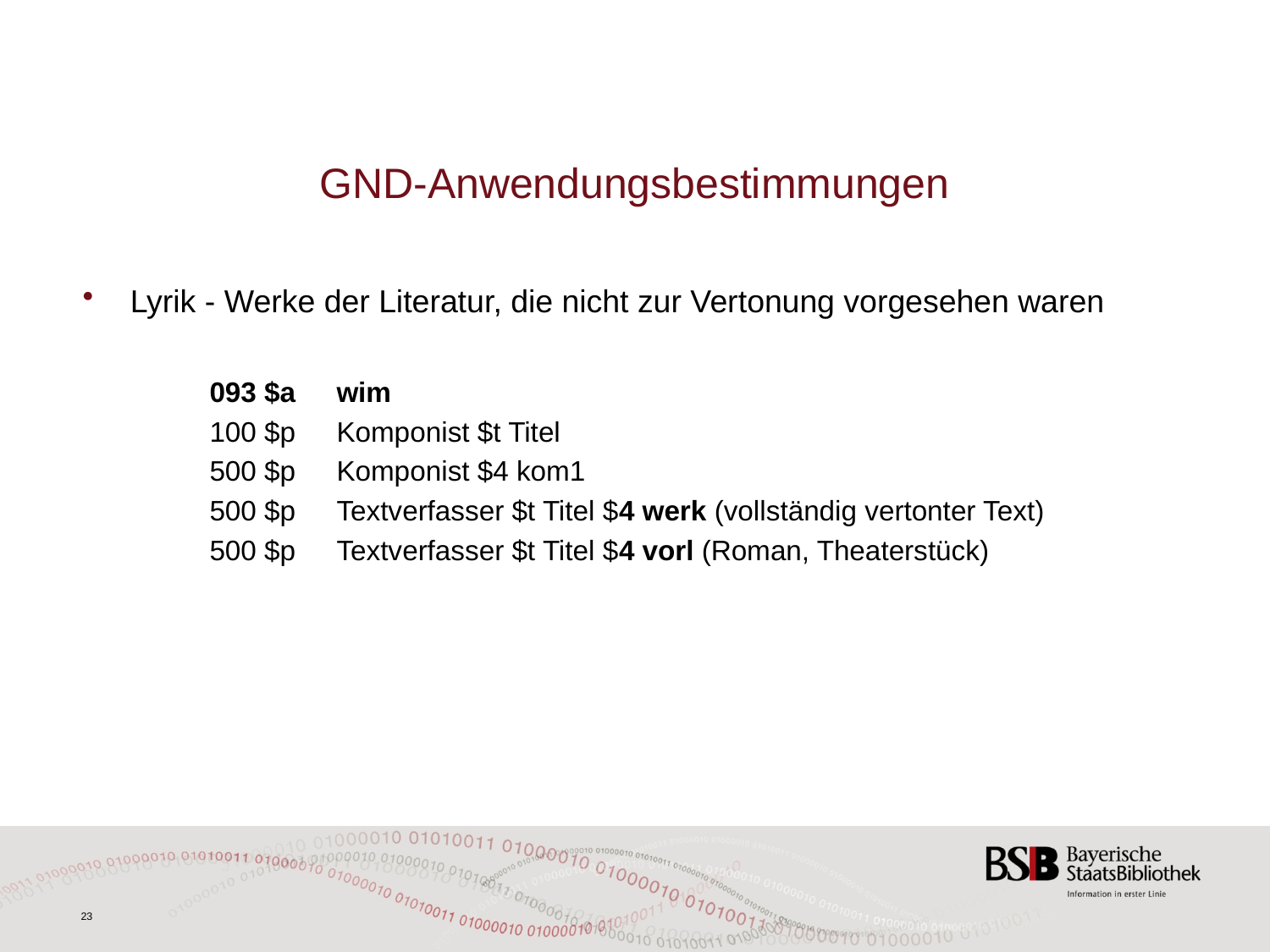

# GND-Anwendungsbestimmungen
Lyrik - Werke der Literatur, die nicht zur Vertonung vorgesehen waren

	093 $a	wim
	100 $p	Komponist $t Titel
	500 $p	Komponist $4 kom1
	500 $p	Textverfasser $t Titel $4 werk (vollständig vertonter Text)
	500 $p	Textverfasser $t Titel $4 vorl (Roman, Theaterstück)

23